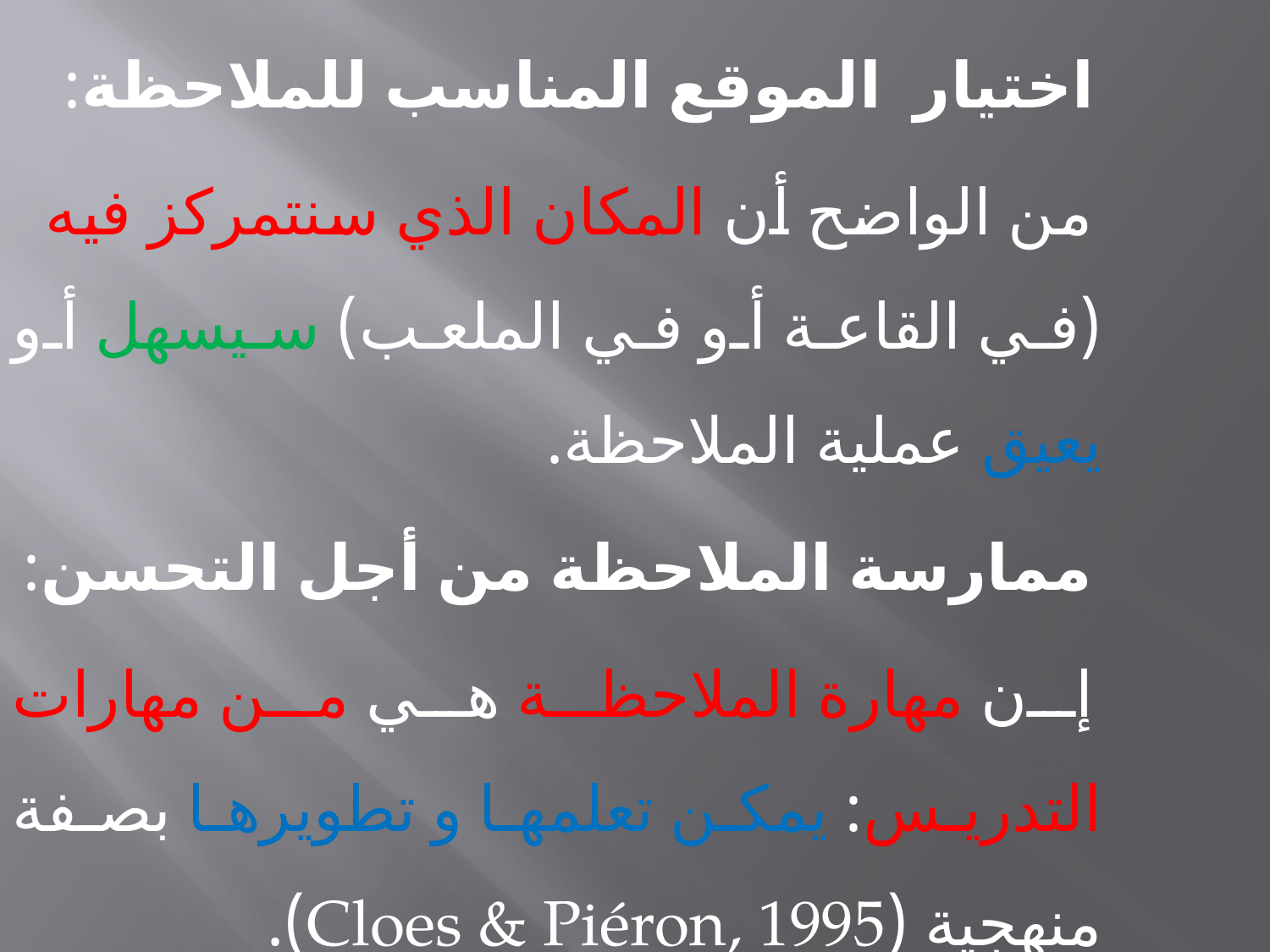

اختيار  الموقع المناسب للملاحظة:
    من الواضح أن المكان الذي سنتمركز فيه   (في القاعة أو في الملعب) سيسهل أو يعيق عملية الملاحظة.
    ممارسة الملاحظة من أجل التحسن:
    إن مهارة الملاحظة هي من مهارات التدريس: يمكن تعلمها و تطويرها بصفة منهجية (Cloes & Piéron, 1995).